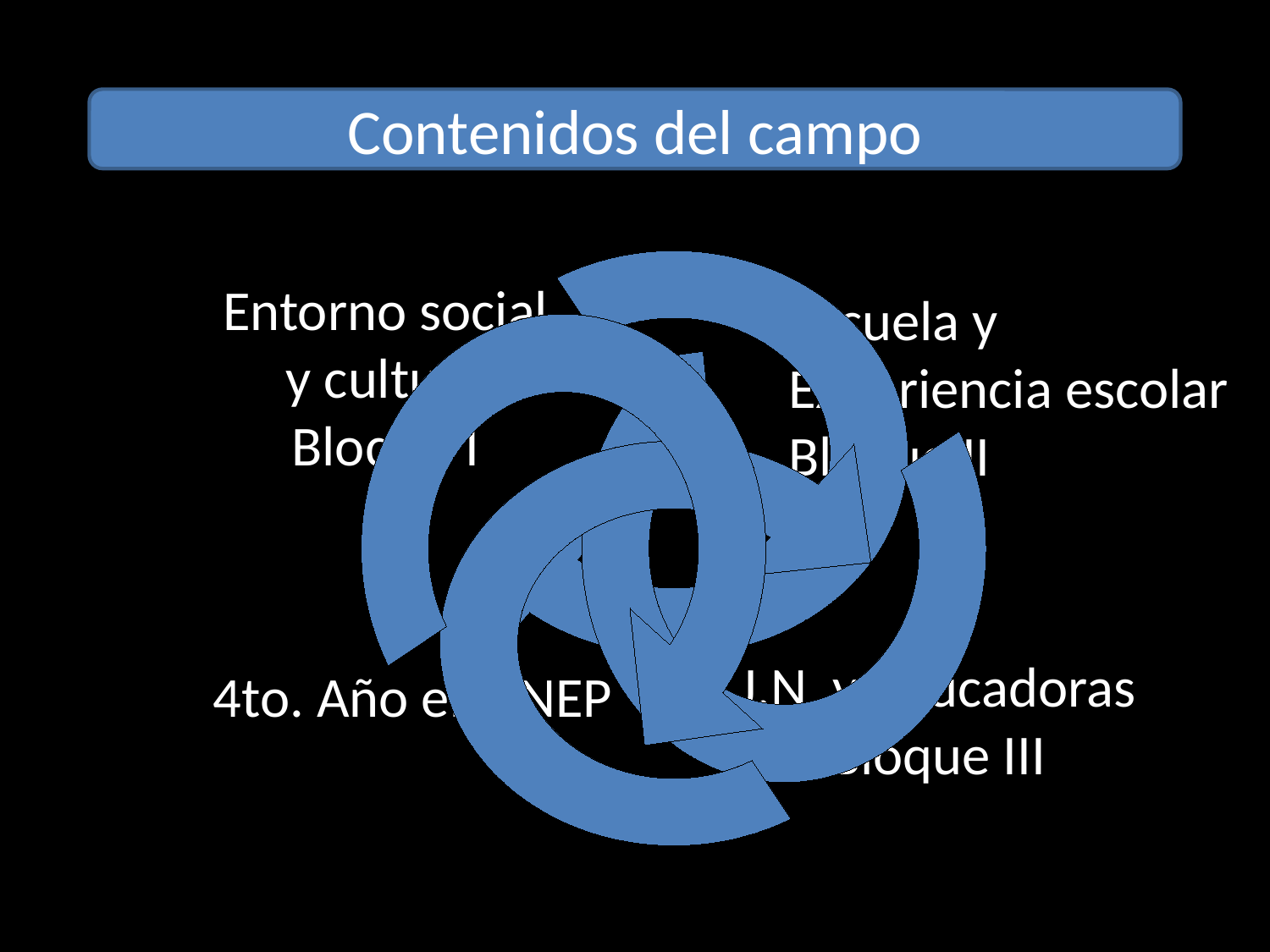

Contenidos del campo
Entorno social
 y cultural
Bloque I
Escuela y
Experiencia escolar
Bloque II
J.N  y educadoras
Bloque III
4to. Año en ENEP